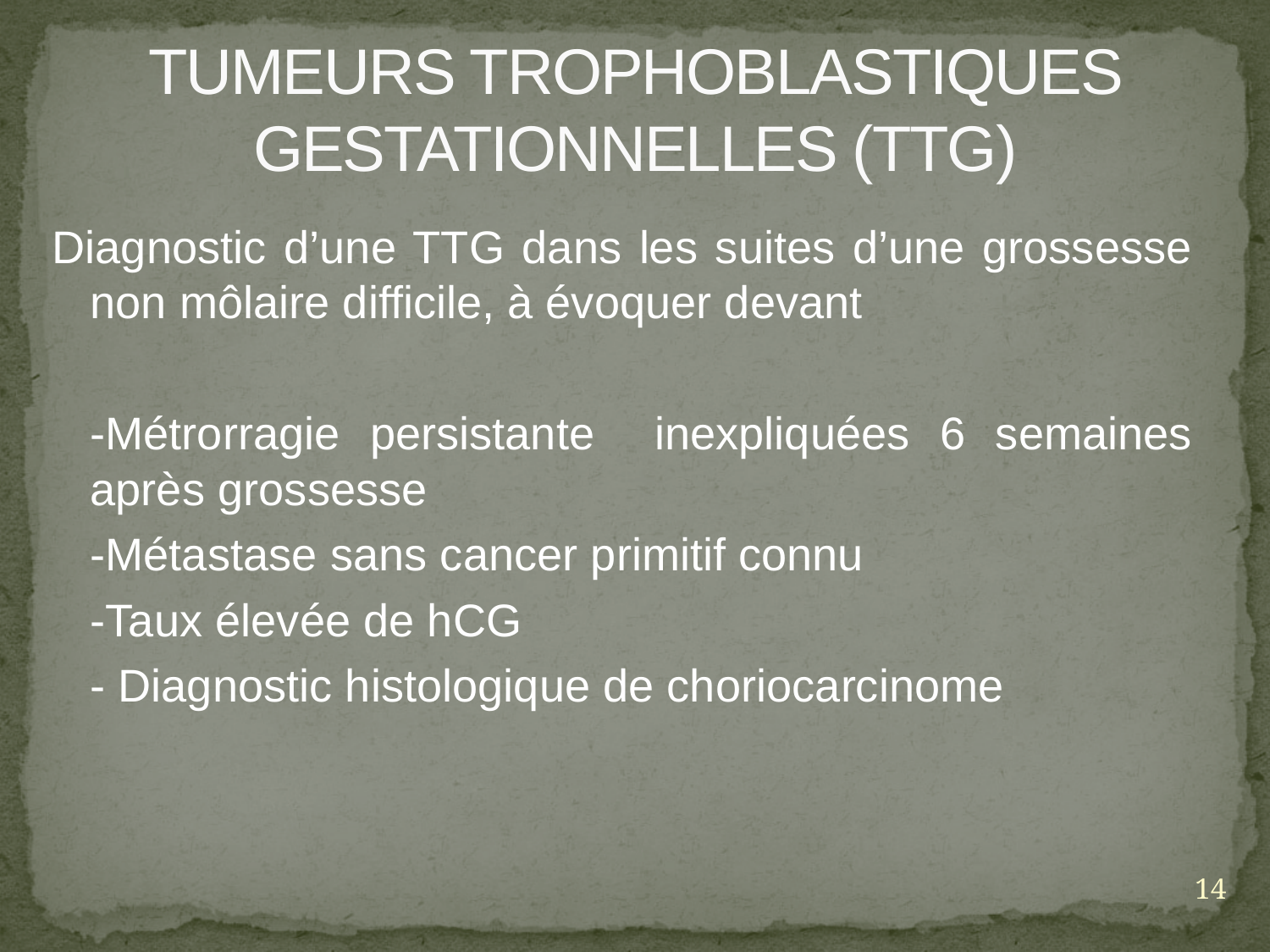

# TUMEURS TROPHOBLASTIQUES GESTATIONNELLES (TTG)
Diagnostic d’une TTG dans les suites d’une grossesse non môlaire difficile, à évoquer devant

	-Métrorragie persistante  inexpliquées 6 semaines après grossesse
	-Métastase sans cancer primitif connu
	-Taux élevée de hCG
	- Diagnostic histologique de choriocarcinome
14